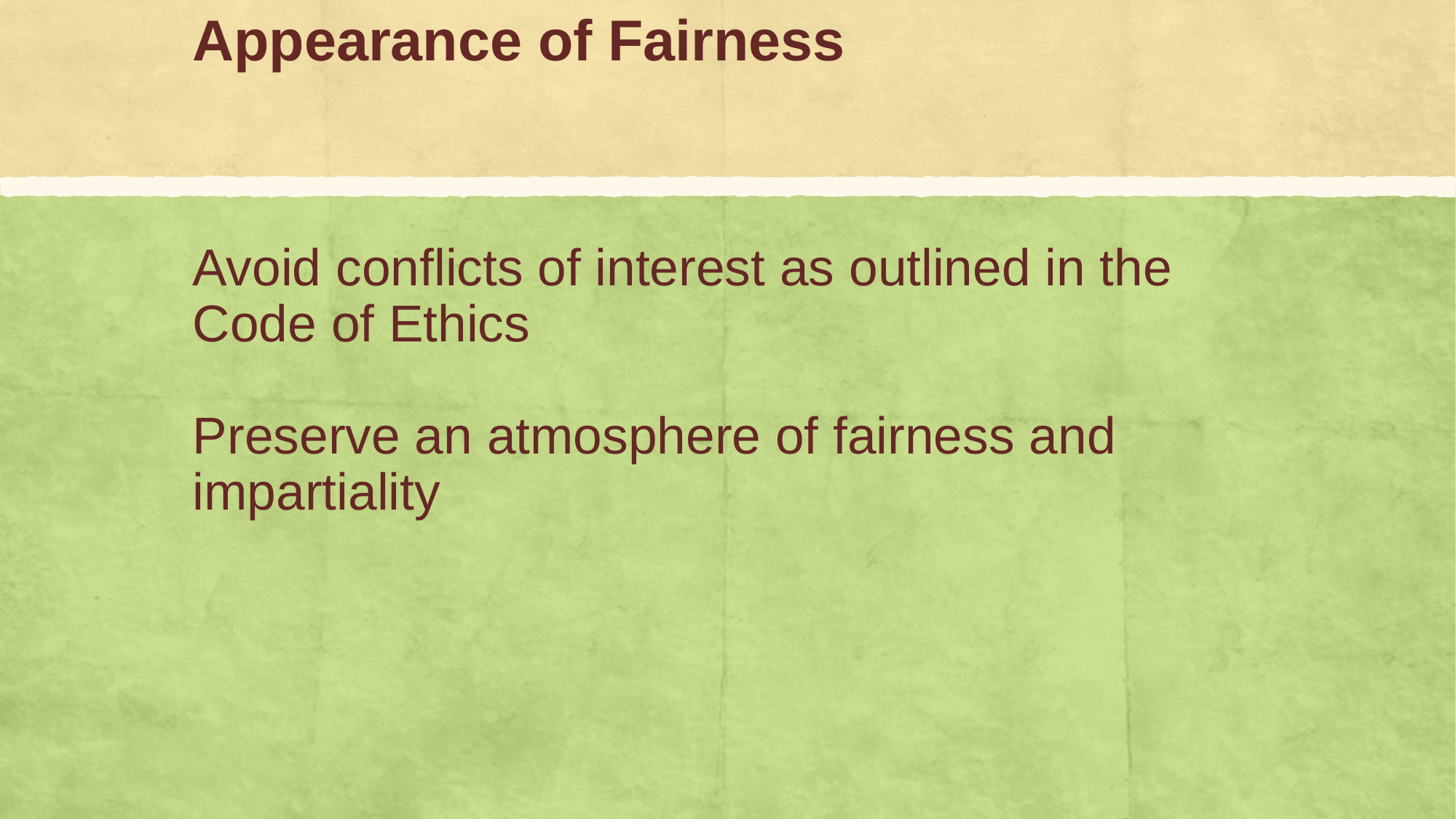

# Appearance of Fairness Avoid conflicts of interest as outlined in the Code of Ethics Preserve an atmosphere of fairness and impartiality